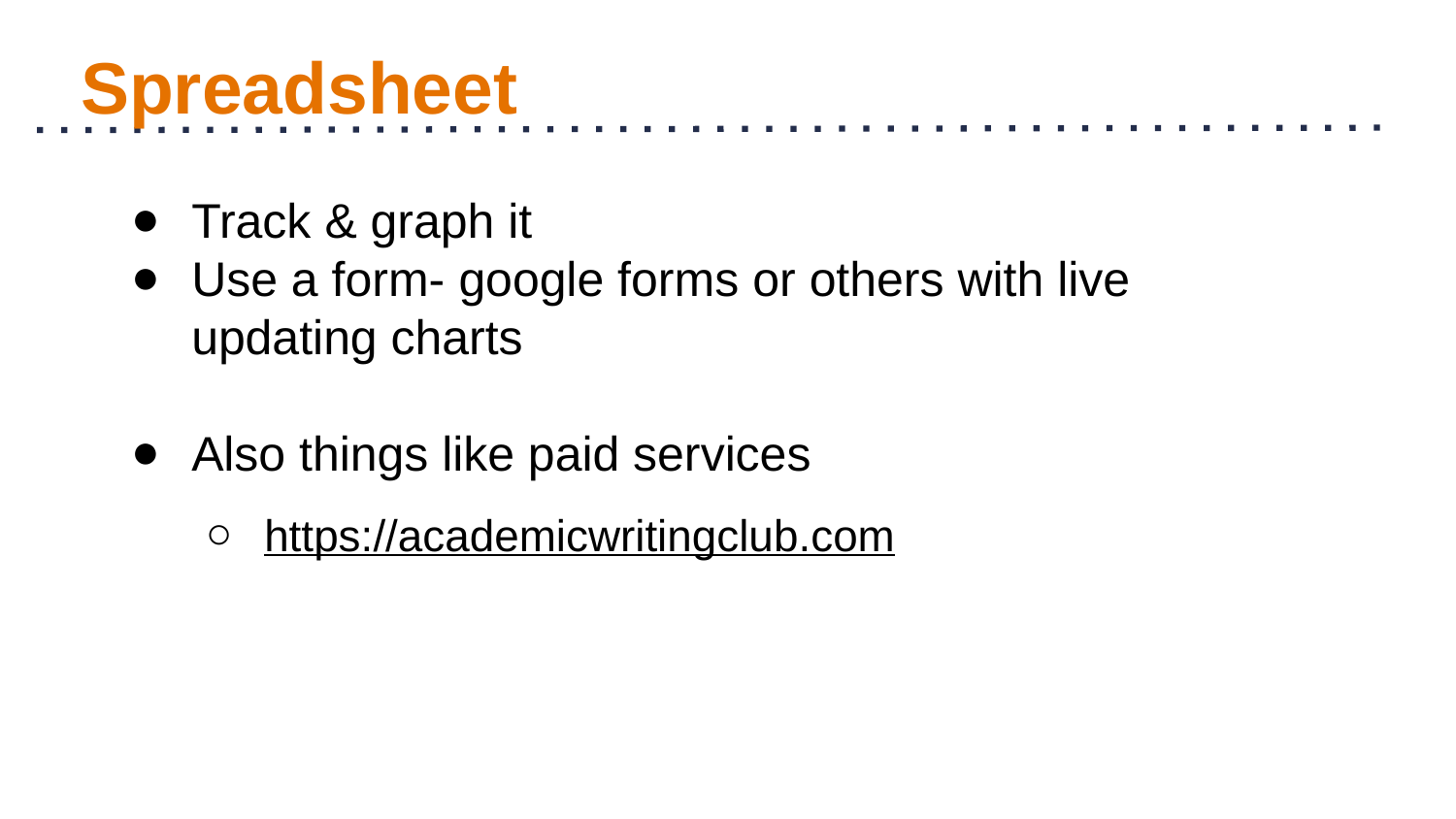

# Spreadsheet
Track & graph it
Use a form- google forms or others with live updating charts

Also things like paid services
https://academicwritingclub.com